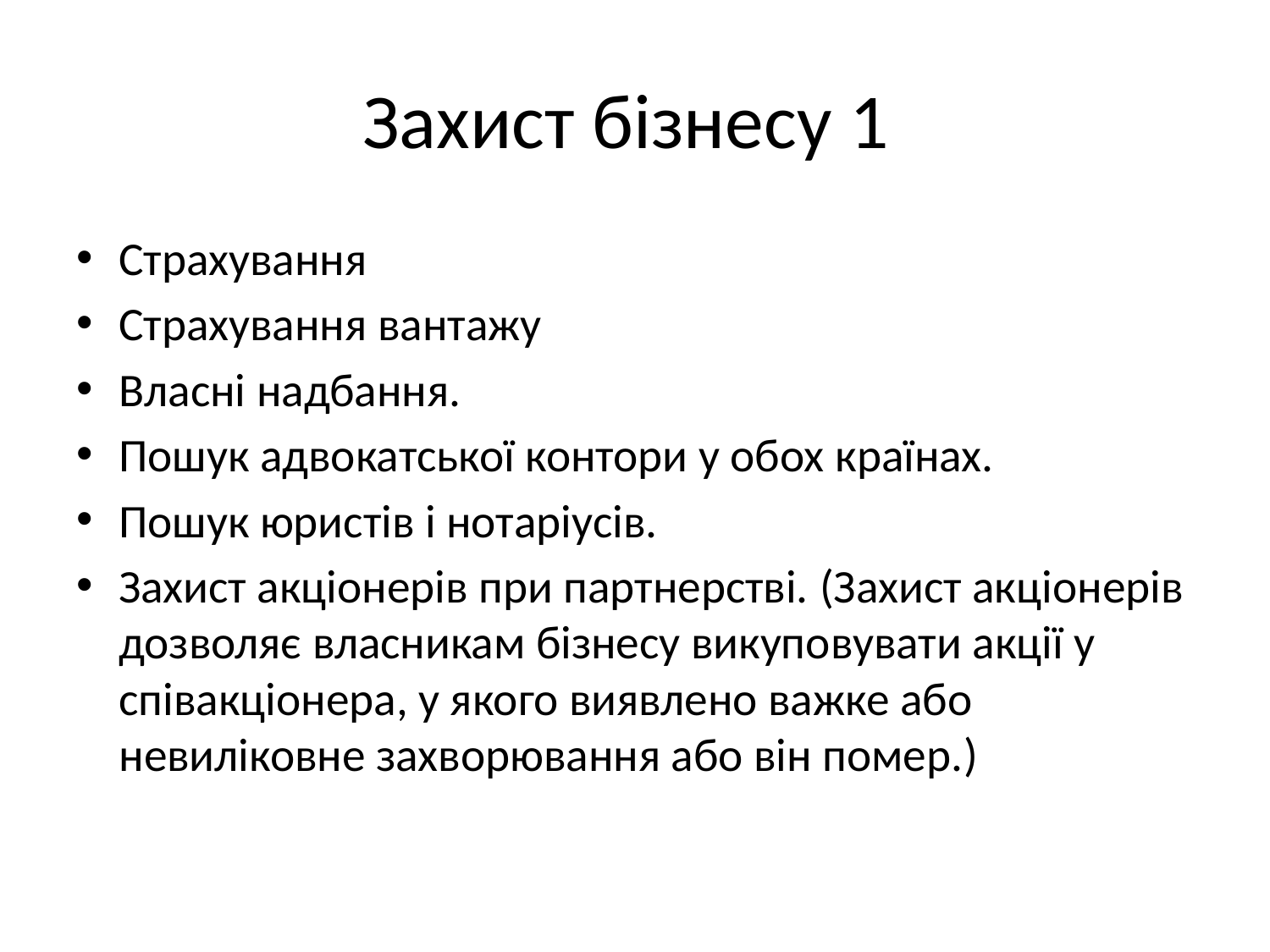

# Захист бізнесу 1
Страхування
Страхування вантажу
Власні надбання.
Пошук адвокатської контори у обох країнах.
Пошук юристів і нотаріусів.
Захист акціонерів при партнерстві. (Захист акціонерів дозволяє власникам бізнесу викуповувати акції у співакціонера, у якого виявлено важке або невиліковне захворювання або він помер.)